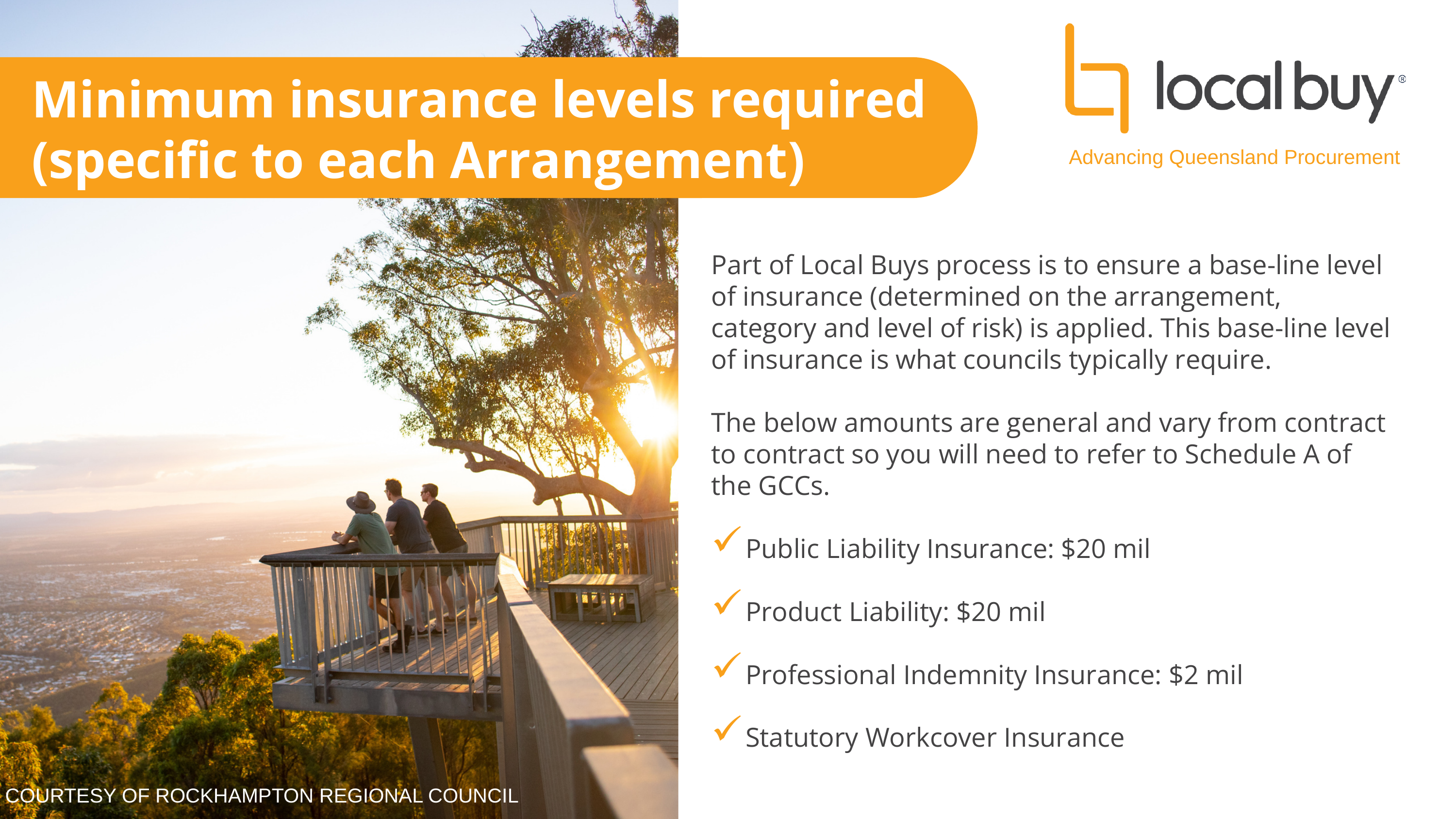

Minimum insurance levels required (specific to each Arrangement)

Advancing Queensland Procurement
Spend via Local Buy Arrangement
$115 million last fin year
Part of Local Buys process is to ensure a base-line level of insurance (determined on the arrangement, category and level of risk) is applied. This base-line level of insurance is what councils typically require.

The below amounts are general and vary from contract to contract so you will need to refer to Schedule A of the GCCs.
Public Liability Insurance: $20 mil
Product Liability: $20 mil
Professional Indemnity Insurance: $2 mil
Statutory Workcover Insurance

COURTESY OF ROCKHAMPTON REGIONAL COUNCIL